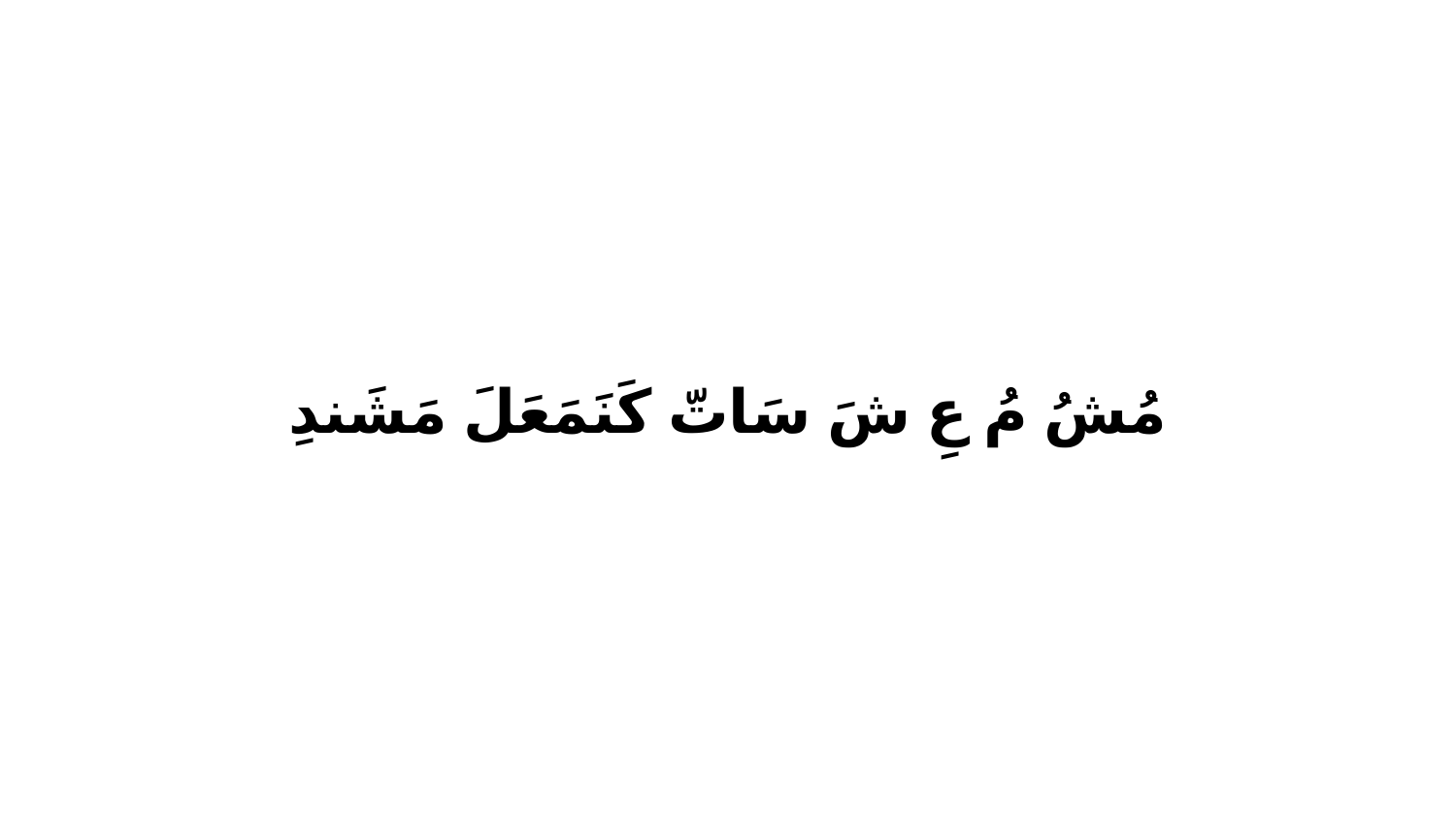

مُشُ مُ عِ شَ سَاتّ كَنَمَعَلَ مَشَندِ